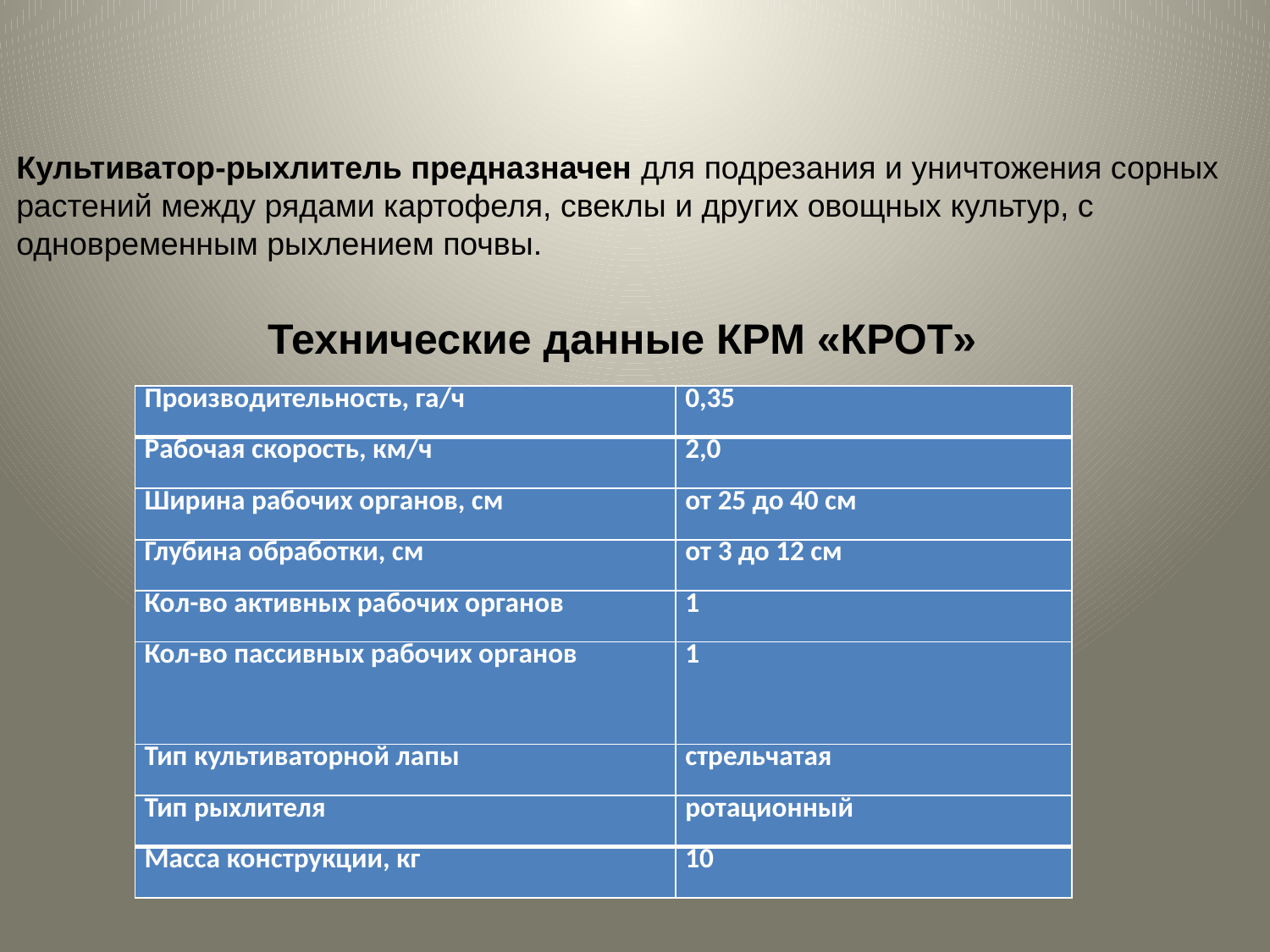

#
Культиватор-рыхлитель предназначен для подрезания и уничтожения сорных
растений между рядами картофеля, свеклы и других овощных культур, с
одновременным рыхлением почвы.

Технические данные КРМ «КРОТ»

| Производительность, га/ч | 0,35 |
| --- | --- |
| Рабочая скорость, км/ч | 2,0 |
| Ширина рабочих органов, см | от 25 до 40 см |
| Глубина обработки, см | от 3 до 12 см |
| Кол-во активных рабочих органов | 1 |
| Кол-во пассивных рабочих органов | 1 |
| Тип культиваторной лапы | стрельчатая |
| Тип рыхлителя | ротационный |
| Масса конструкции, кг | 10 |